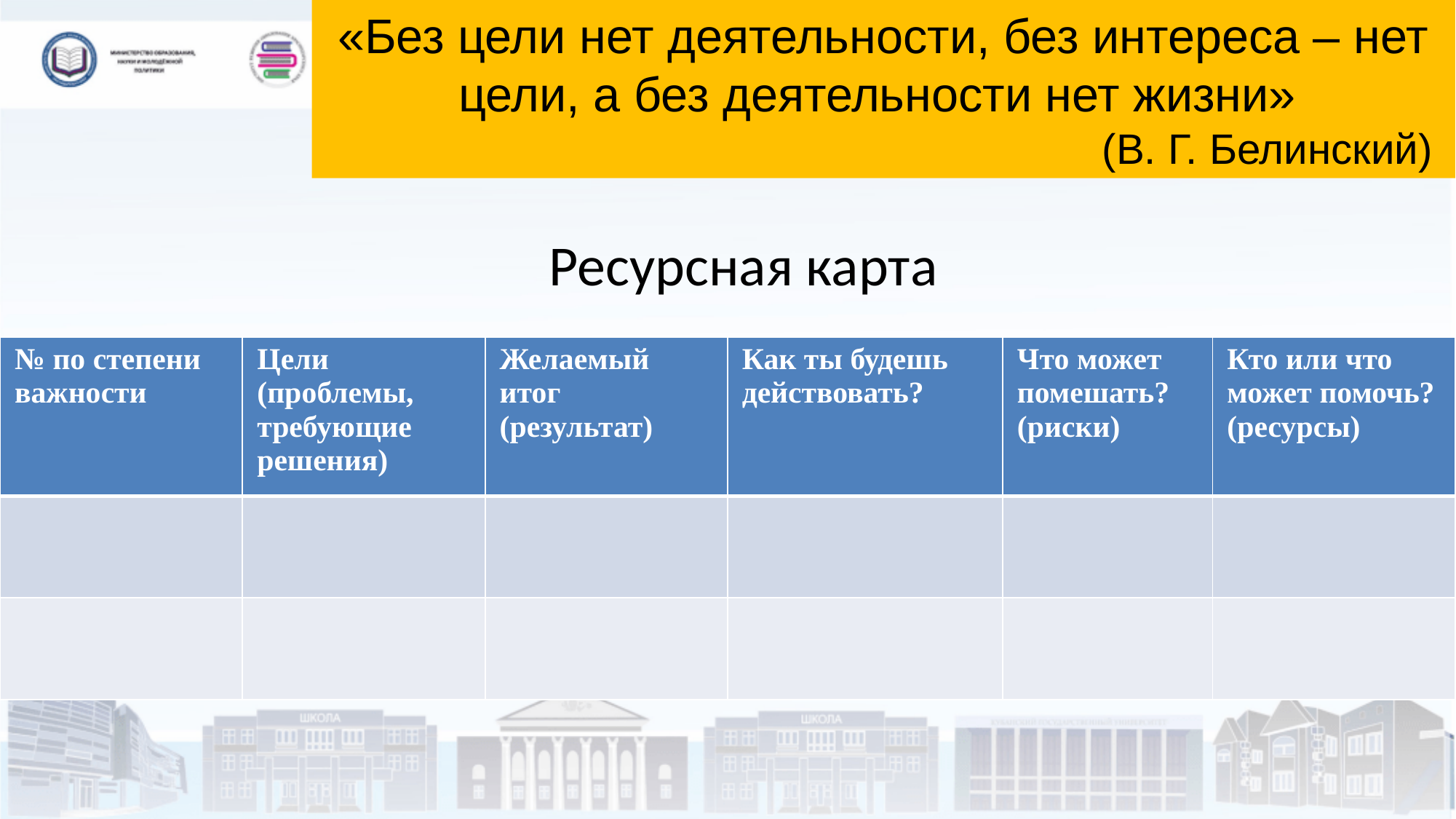

«Без цели нет деятельности, без интереса – нет цели, а без деятельности нет жизни»
(В. Г. Белинский)

# Ресурсная карта
| № по степени важности | Цели (проблемы, требующие решения) | Желаемый итог (результат) | Как ты будешь действовать? | Что может помешать? (риски) | Кто или что может помочь? (ресурсы) |
| --- | --- | --- | --- | --- | --- |
|  |  |  |  |  |  |
|  |  |  |  |  |  |